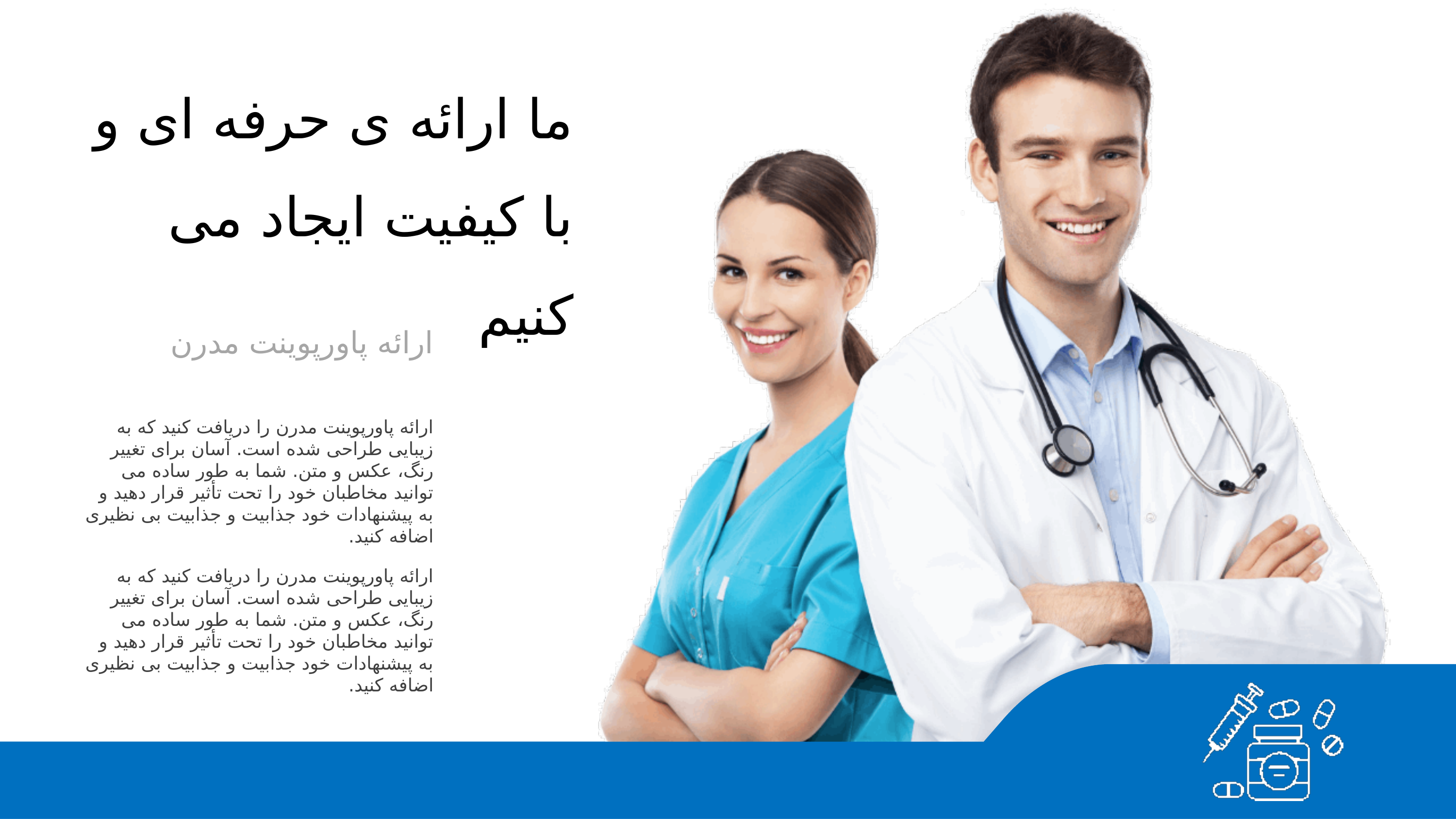

ما ارائه ی حرفه ای و با کیفیت ایجاد می کنیم
ارائه پاورپوینت مدرن
ارائه پاورپوینت مدرن را دریافت کنید که به زیبایی طراحی شده است. آسان برای تغییر رنگ، عکس و متن. شما به طور ساده می توانید مخاطبان خود را تحت تأثیر قرار دهید و به پیشنهادات خود جذابیت و جذابیت بی نظیری اضافه کنید.
ارائه پاورپوینت مدرن را دریافت کنید که به زیبایی طراحی شده است. آسان برای تغییر رنگ، عکس و متن. شما به طور ساده می توانید مخاطبان خود را تحت تأثیر قرار دهید و به پیشنهادات خود جذابیت و جذابیت بی نظیری اضافه کنید.